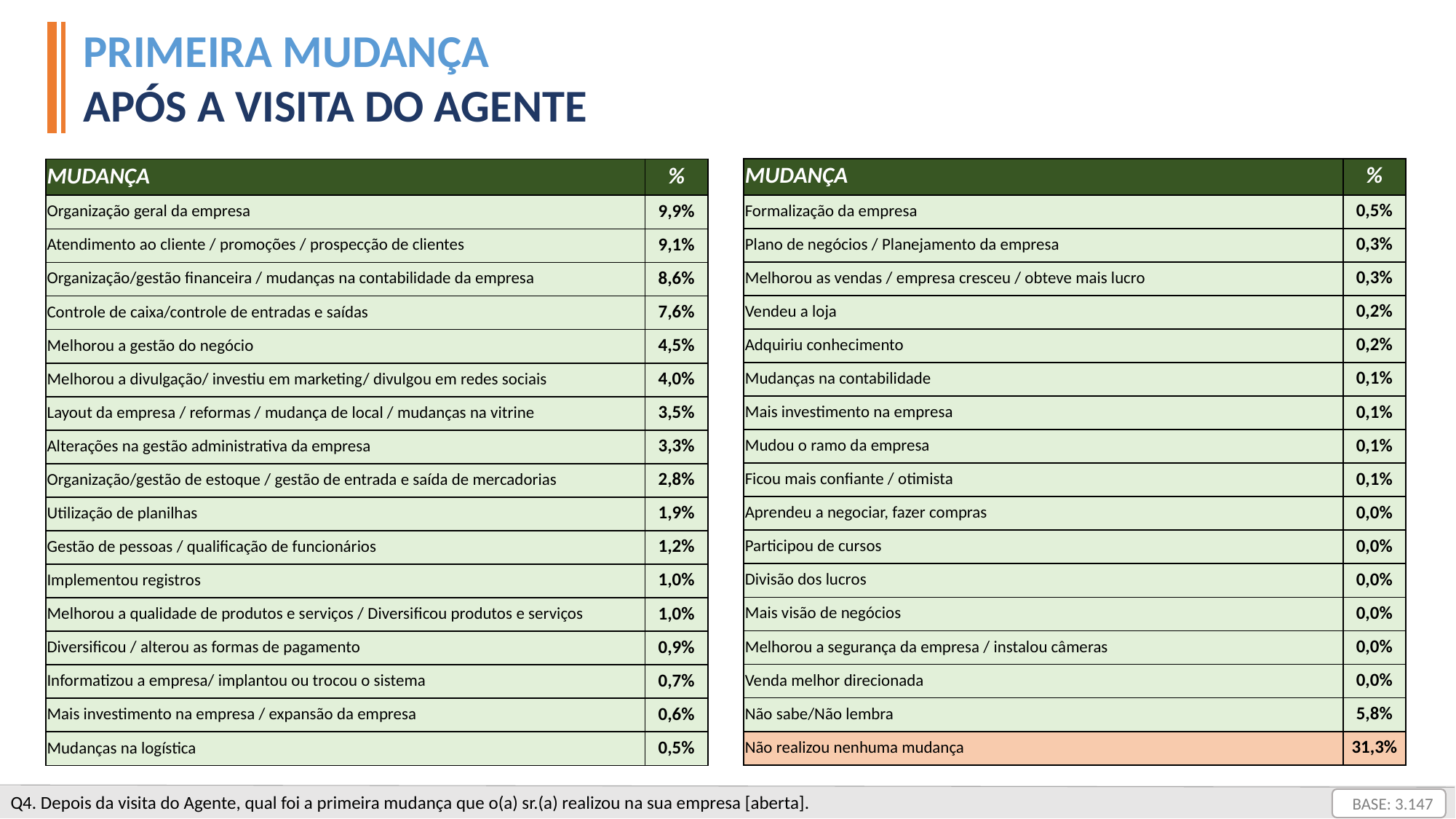

PRIMEIRA MUDANÇA
APÓS A VISITA DO AGENTE
| MUDANÇA | % |
| --- | --- |
| Formalização da empresa | 0,5% |
| Plano de negócios / Planejamento da empresa | 0,3% |
| Melhorou as vendas / empresa cresceu / obteve mais lucro | 0,3% |
| Vendeu a loja | 0,2% |
| Adquiriu conhecimento | 0,2% |
| Mudanças na contabilidade | 0,1% |
| Mais investimento na empresa | 0,1% |
| Mudou o ramo da empresa | 0,1% |
| Ficou mais confiante / otimista | 0,1% |
| Aprendeu a negociar, fazer compras | 0,0% |
| Participou de cursos | 0,0% |
| Divisão dos lucros | 0,0% |
| Mais visão de negócios | 0,0% |
| Melhorou a segurança da empresa / instalou câmeras | 0,0% |
| Venda melhor direcionada | 0,0% |
| Não sabe/Não lembra | 5,8% |
| Não realizou nenhuma mudança | 31,3% |
| MUDANÇA | % |
| --- | --- |
| Organização geral da empresa | 9,9% |
| Atendimento ao cliente / promoções / prospecção de clientes | 9,1% |
| Organização/gestão financeira / mudanças na contabilidade da empresa | 8,6% |
| Controle de caixa/controle de entradas e saídas | 7,6% |
| Melhorou a gestão do negócio | 4,5% |
| Melhorou a divulgação/ investiu em marketing/ divulgou em redes sociais | 4,0% |
| Layout da empresa / reformas / mudança de local / mudanças na vitrine | 3,5% |
| Alterações na gestão administrativa da empresa | 3,3% |
| Organização/gestão de estoque / gestão de entrada e saída de mercadorias | 2,8% |
| Utilização de planilhas | 1,9% |
| Gestão de pessoas / qualificação de funcionários | 1,2% |
| Implementou registros | 1,0% |
| Melhorou a qualidade de produtos e serviços / Diversificou produtos e serviços | 1,0% |
| Diversificou / alterou as formas de pagamento | 0,9% |
| Informatizou a empresa/ implantou ou trocou o sistema | 0,7% |
| Mais investimento na empresa / expansão da empresa | 0,6% |
| Mudanças na logística | 0,5% |
Q4. Depois da visita do Agente, qual foi a primeira mudança que o(a) sr.(a) realizou na sua empresa [aberta].
BASE: 3.147